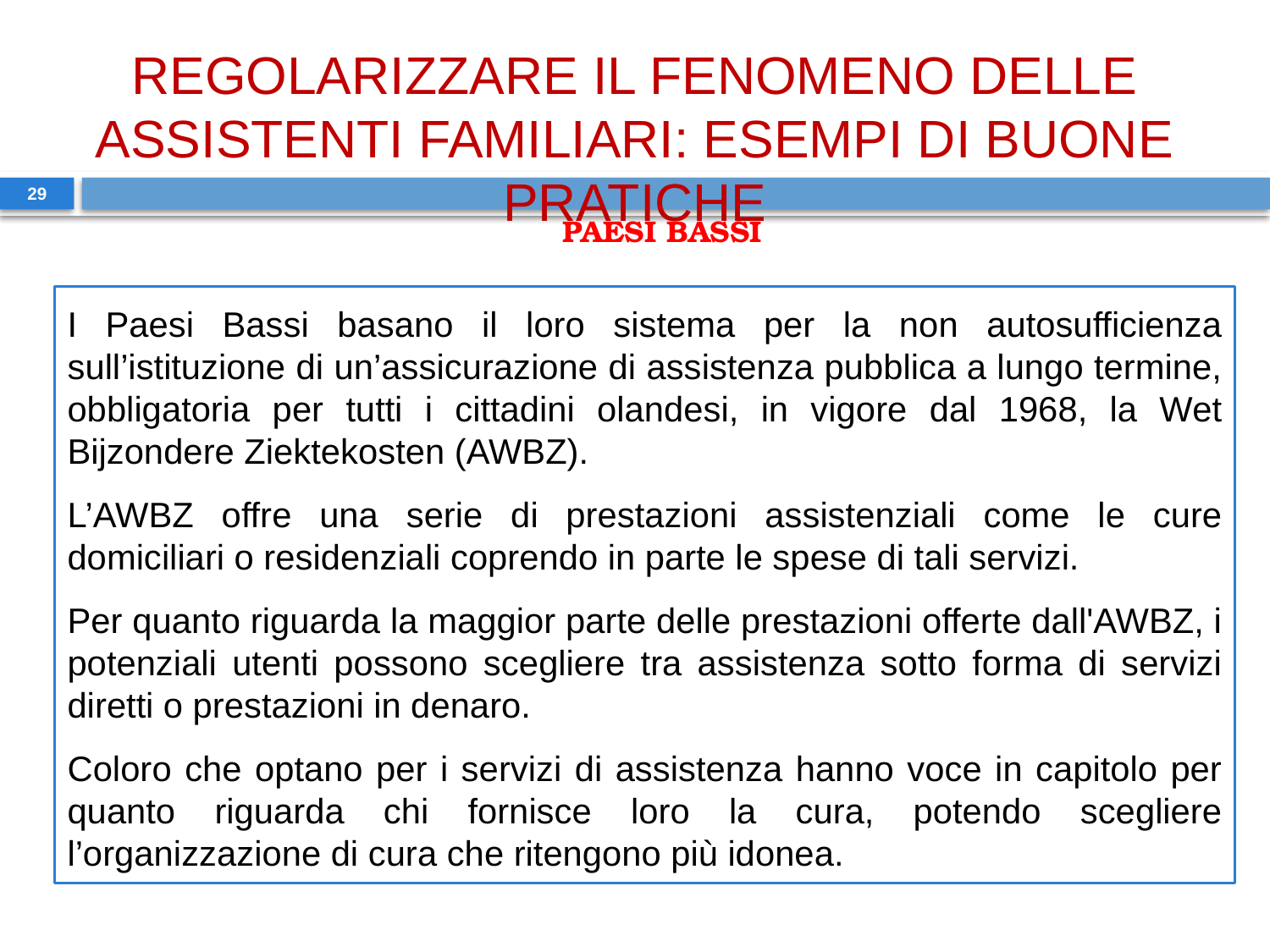

REGOLARIZZARE IL FENOMENO DELLE ASSISTENTI FAMILIARI: ESEMPI DI BUONE PRATICHE
29
PAESI BASSI
I Paesi Bassi basano il loro sistema per la non autosufficienza sull’istituzione di un’assicurazione di assistenza pubblica a lungo termine, obbligatoria per tutti i cittadini olandesi, in vigore dal 1968, la Wet Bijzondere Ziektekosten (AWBZ).
L’AWBZ offre una serie di prestazioni assistenziali come le cure domiciliari o residenziali coprendo in parte le spese di tali servizi.
Per quanto riguarda la maggior parte delle prestazioni offerte dall'AWBZ, i potenziali utenti possono scegliere tra assistenza sotto forma di servizi diretti o prestazioni in denaro.
Coloro che optano per i servizi di assistenza hanno voce in capitolo per quanto riguarda chi fornisce loro la cura, potendo scegliere l’organizzazione di cura che ritengono più idonea.